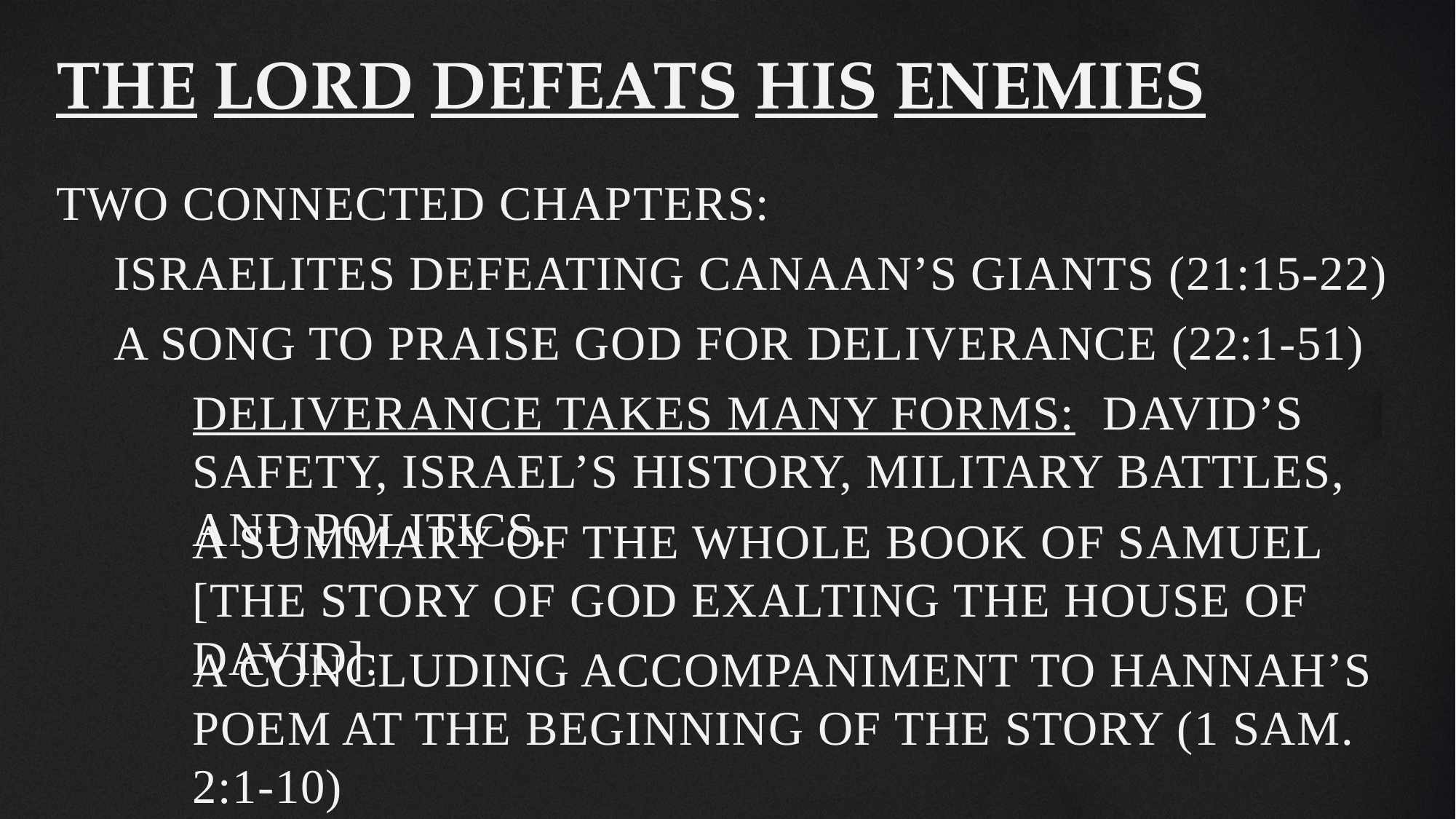

The Lord Defeats His Enemies
Two connected chapters:
Israelites defeating Canaan’s giants (21:15-22)
A song to praise God for deliverance (22:1-51)
Deliverance takes many forms:  David’s safety, Israel’s history, military battles, and politics.
A summary of the whole book of Samuel [the story of God exalting the house of David].
A concluding accompaniment to Hannah’s poem at the beginning of the story (1 Sam. 2:1-10)